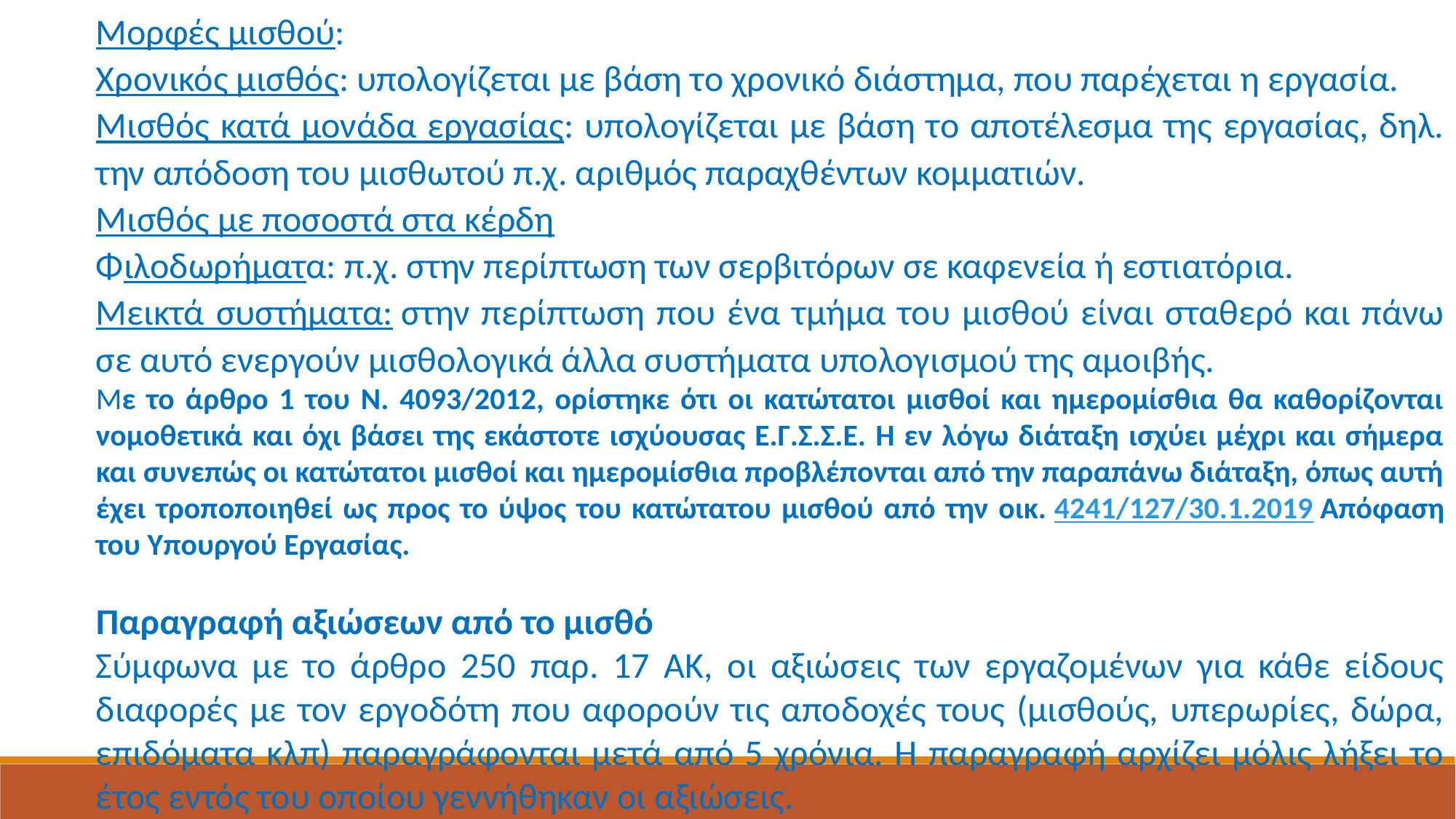

Μορφές μισθού:
Χρονικός μισθός: υπολογίζεται με βάση το χρονικό διάστημα, που παρέχεται η εργασία.
Μισθός κατά μονάδα εργασίας: υπολογίζεται με βάση το αποτέλεσμα της εργασίας, δηλ. την απόδοση του μισθωτού π.χ. αριθμός παραχθέντων κομματιών.
Μισθός με ποσοστά στα κέρδη
Φιλοδωρήματα: π.χ. στην περίπτωση των σερβιτόρων σε καφενεία ή εστιατόρια.
Μεικτά συστήματα: στην περίπτωση που ένα τμήμα του μισθού είναι σταθερό και πάνω σε αυτό ενεργούν μισθολογικά άλλα συστήματα υπολογισμού της αμοιβής.
Με το άρθρο 1 του Ν. 4093/2012, ορίστηκε ότι οι κατώτατοι μισθοί και ημερομίσθια θα καθορίζονται νομοθετικά και όχι βάσει της εκάστοτε ισχύουσας Ε.Γ.Σ.Σ.Ε. Η εν λόγω διάταξη ισχύει μέχρι και σήμερα και συνεπώς οι κατώτατοι μισθοί και ημερομίσθια προβλέπονται από την παραπάνω διάταξη, όπως αυτή έχει τροποποιηθεί ως προς το ύψος του κατώτατου μισθού από την οικ. 4241/127/30.1.2019 Απόφαση του Υπουργού Εργασίας.

Παραγραφή αξιώσεων από το μισθό
Σύμφωνα με το άρθρο 250 παρ. 17 ΑΚ, οι αξιώσεις των εργαζομένων για κάθε είδους διαφορές με τον εργοδότη που αφορούν τις αποδοχές τους (μισθούς, υπερωρίες, δώρα, επιδόματα κλπ) παραγράφονται μετά από 5 χρόνια. Η παραγραφή αρχίζει μόλις λήξει το έτος εντός του οποίου γεννήθηκαν οι αξιώσεις.